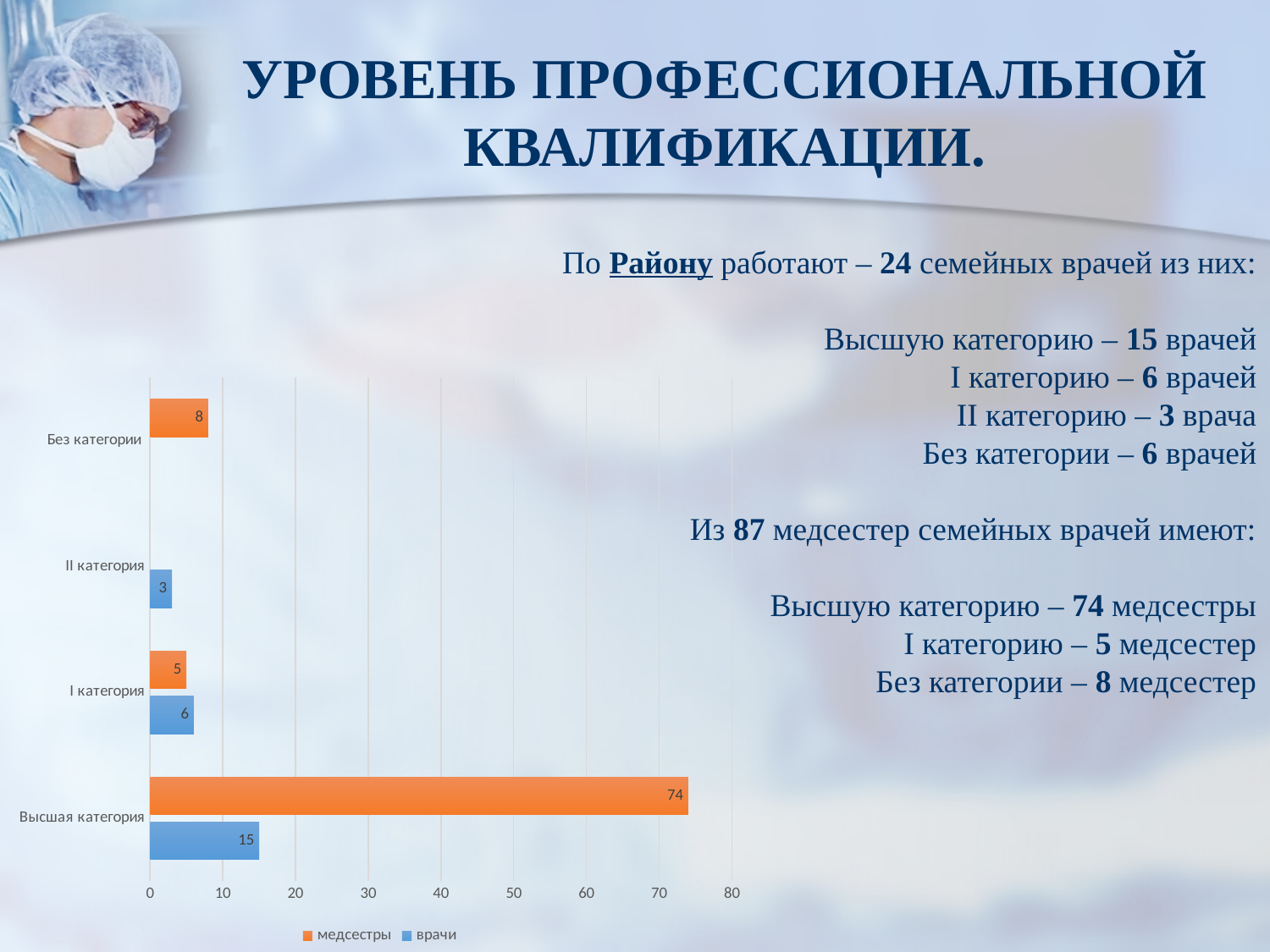

УРОВЕНЬ ПРОФЕССИОНАЛЬНОЙ КВАЛИФИКАЦИИ.
По Району работают – 24 семейных врачей из них:

Высшую категорию – 15 врачей
I категорию – 6 врачей
II категорию – 3 врача
Без категории – 6 врачей

Из 87 медсестер семейных врачей имеют:

Высшую категорию – 74 медсестры
I категорию – 5 медсестер
Без категории – 8 медсестер

### Chart

| Category | врачи | медсестры |
|---|---|---|
| Высшая категория | 15.0 | 74.0 |
| I категория | 6.0 | 5.0 |
| II категория | 3.0 | None |
| Без категории  | None | 8.0 |